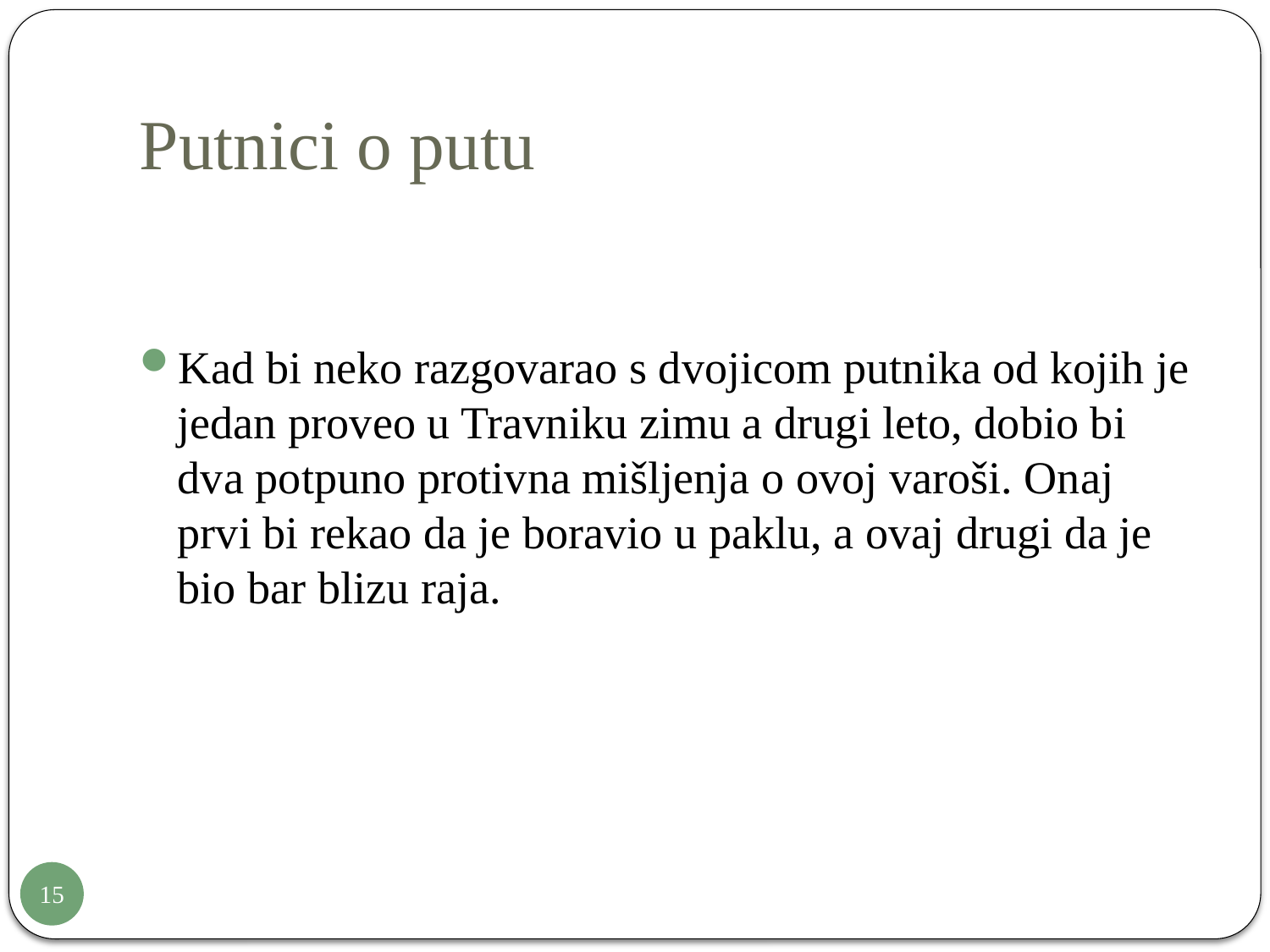

# Putnici o putu

Kad bi neko razgovarao s dvojicom putnika od kojih je jedan proveo u Travniku zimu a drugi leto, dobio bi dva potpuno protivna mišljenja o ovoj varoši. Onaj prvi bi rekao da je boravio u paklu, a ovaj drugi da je bio bar blizu raja.
15